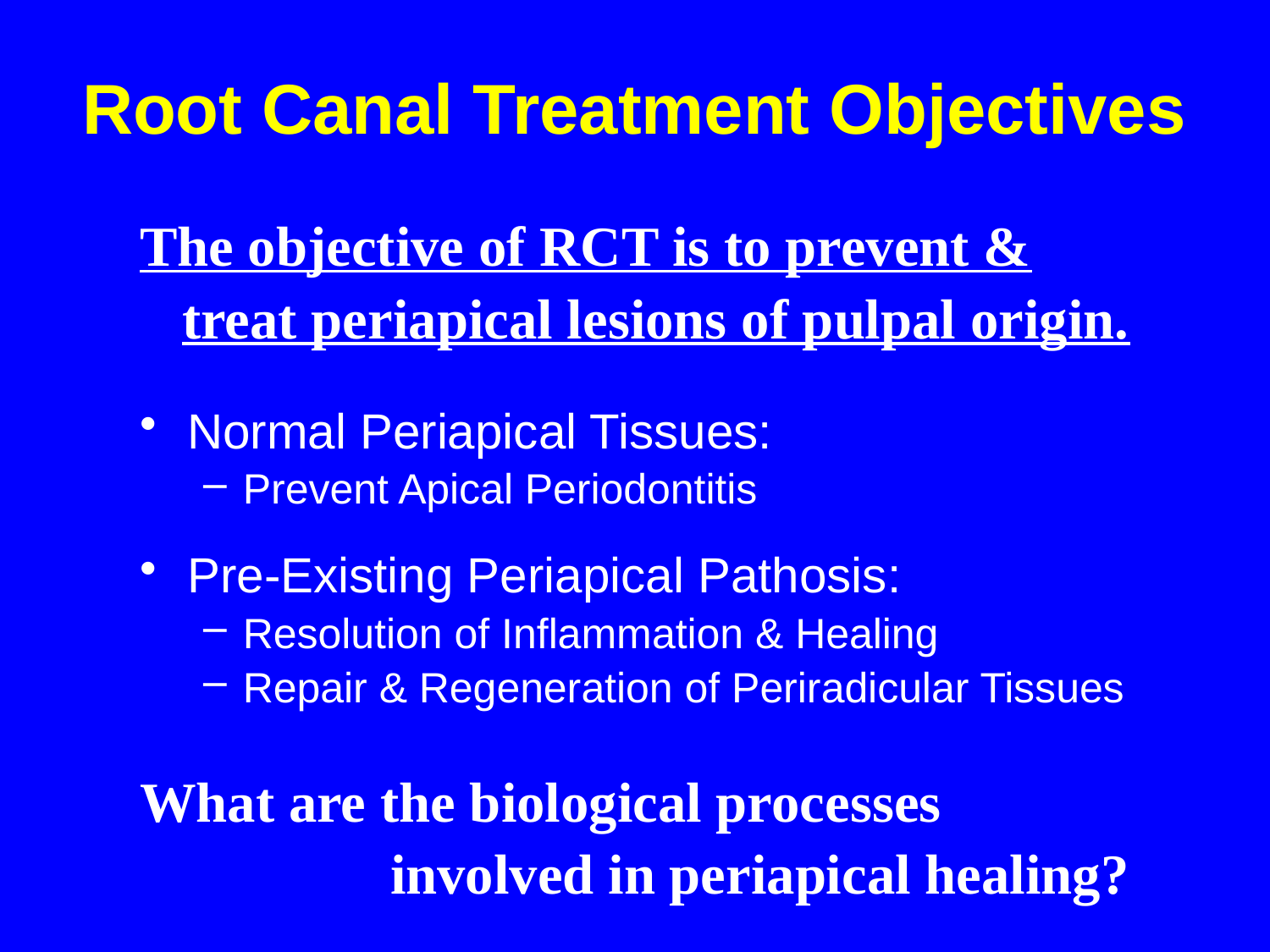

# Root Canal Treatment Objectives
The objective of RCT is to prevent &
treat periapical lesions of pulpal origin.

Normal Periapical Tissues:
Prevent Apical Periodontitis

Pre-Existing Periapical Pathosis:
Resolution of Inflammation & Healing
Repair & Regeneration of Periradicular Tissues

What are the biological processes
involved in periapical healing?